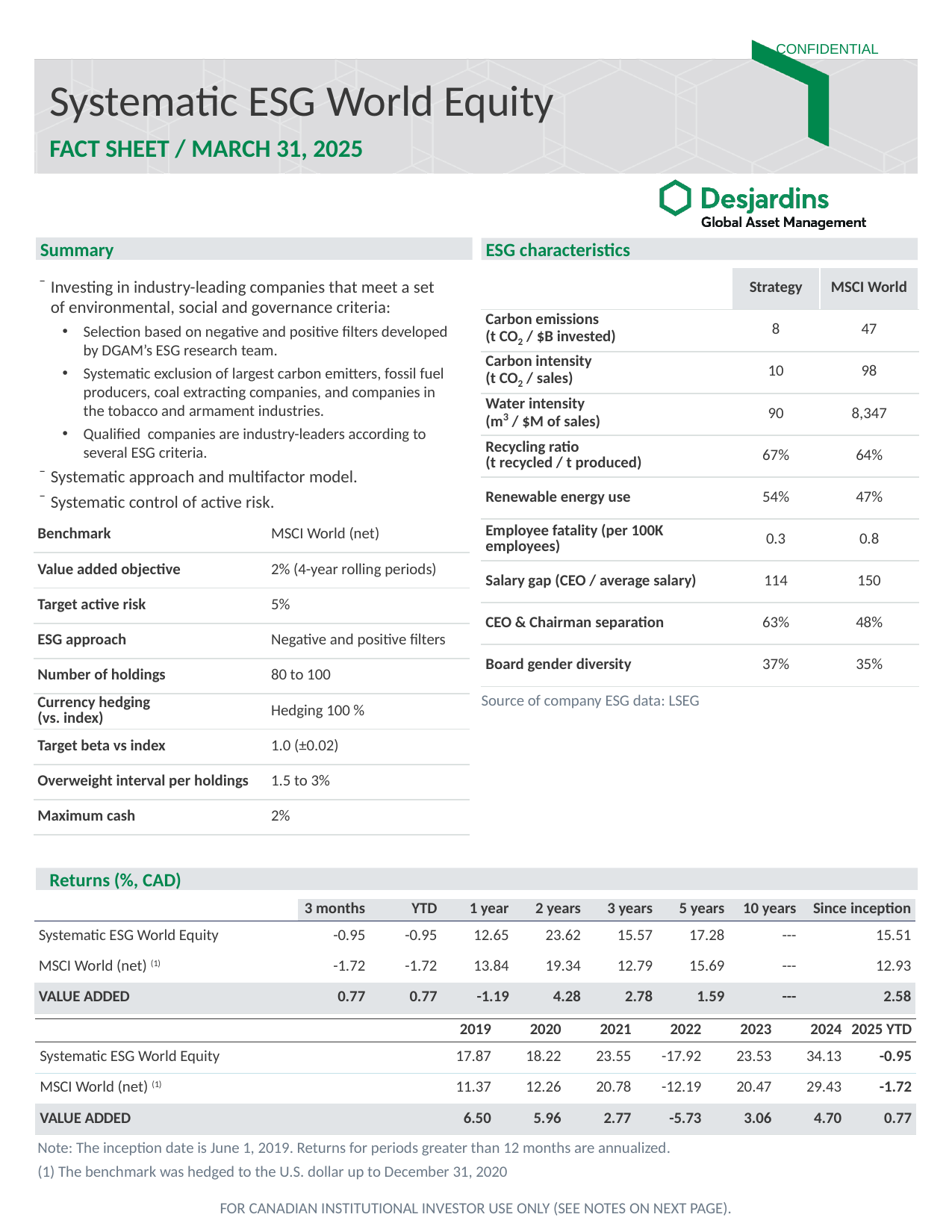

Systematic ESG World Equity
FACT SHEET / MARCH 31, 2025
Summary
ESG characteristics
|  | Strategy | MSCI World |
| --- | --- | --- |
| Carbon emissions (t CO2 / $B invested) | 8 | 47 |
| Carbon intensity (t CO2 / sales) | 10 | 98 |
| Water intensity (m3 / $M of sales) | 90 | 8,347 |
| Recycling ratio (t recycled / t produced) | 67% | 64% |
| Renewable energy use | 54% | 47% |
| Employee fatality (per 100K employees) | 0.3 | 0.8 |
| Salary gap (CEO / average salary) | 114 | 150 |
| CEO & Chairman separation | 63% | 48% |
| Board gender diversity | 37% | 35% |
Investing in industry-leading companies that meet a set of environmental, social and governance criteria:
Selection based on negative and positive filters developed by DGAM’s ESG research team.
Systematic exclusion of largest carbon emitters, fossil fuel producers, coal extracting companies, and companies in the tobacco and armament industries.
Qualified  companies are industry-leaders according to several ESG criteria.
Systematic approach and multifactor model.
Systematic control of active risk.

| Benchmark | MSCI World (net) |
| --- | --- |
| Value added objective | 2% (4-year rolling periods) |
| Target active risk | 5% |
| ESG approach | Negative and positive filters |
| Number of holdings | 80 to 100 |
| Currency hedging (vs. index) | Hedging 100 % |
| Target beta vs index | 1.0 (±0.02) |
| Overweight interval per holdings | 1.5 to 3% |
| Maximum cash | 2% |
Source of company ESG data: LSEG
Returns (%, CAD)
|  | 3 months | YTD | 1 year | 2 years | 3 years | 5 years | 10 years | Since inception |
| --- | --- | --- | --- | --- | --- | --- | --- | --- |
| Systematic ESG World Equity | -0.95 | -0.95 | 12.65 | 23.62 | 15.57 | 17.28 | --- | 15.51 |
| MSCI World (net) (1) | -1.72 | -1.72 | 13.84 | 19.34 | 12.79 | 15.69 | --- | 12.93 |
| VALUE ADDED | 0.77 | 0.77 | -1.19 | 4.28 | 2.78 | 1.59 | --- | 2.58 |
|  |  |  |  | 2019 | 2020 | 2021 | 2022 | 2023 | 2024 | 2025 YTD |
| --- | --- | --- | --- | --- | --- | --- | --- | --- | --- | --- |
| Systematic ESG World Equity |  |  |  | 17.87 | 18.22 | 23.55 | -17.92 | 23.53 | 34.13 | -0.95 |
| MSCI World (net) (1) |  |  |  | 11.37 | 12.26 | 20.78 | -12.19 | 20.47 | 29.43 | -1.72 |
| VALUE ADDED |  |  |  | 6.50 | 5.96 | 2.77 | -5.73 | 3.06 | 4.70 | 0.77 |
Note: The inception date is June 1, 2019. Returns for periods greater than 12 months are annualized.
(1) The benchmark was hedged to the U.S. dollar up to December 31, 2020
FOR CANADIAN INSTITUTIONAL INVESTOR USE ONLY (SEE NOTES ON NEXT PAGE).